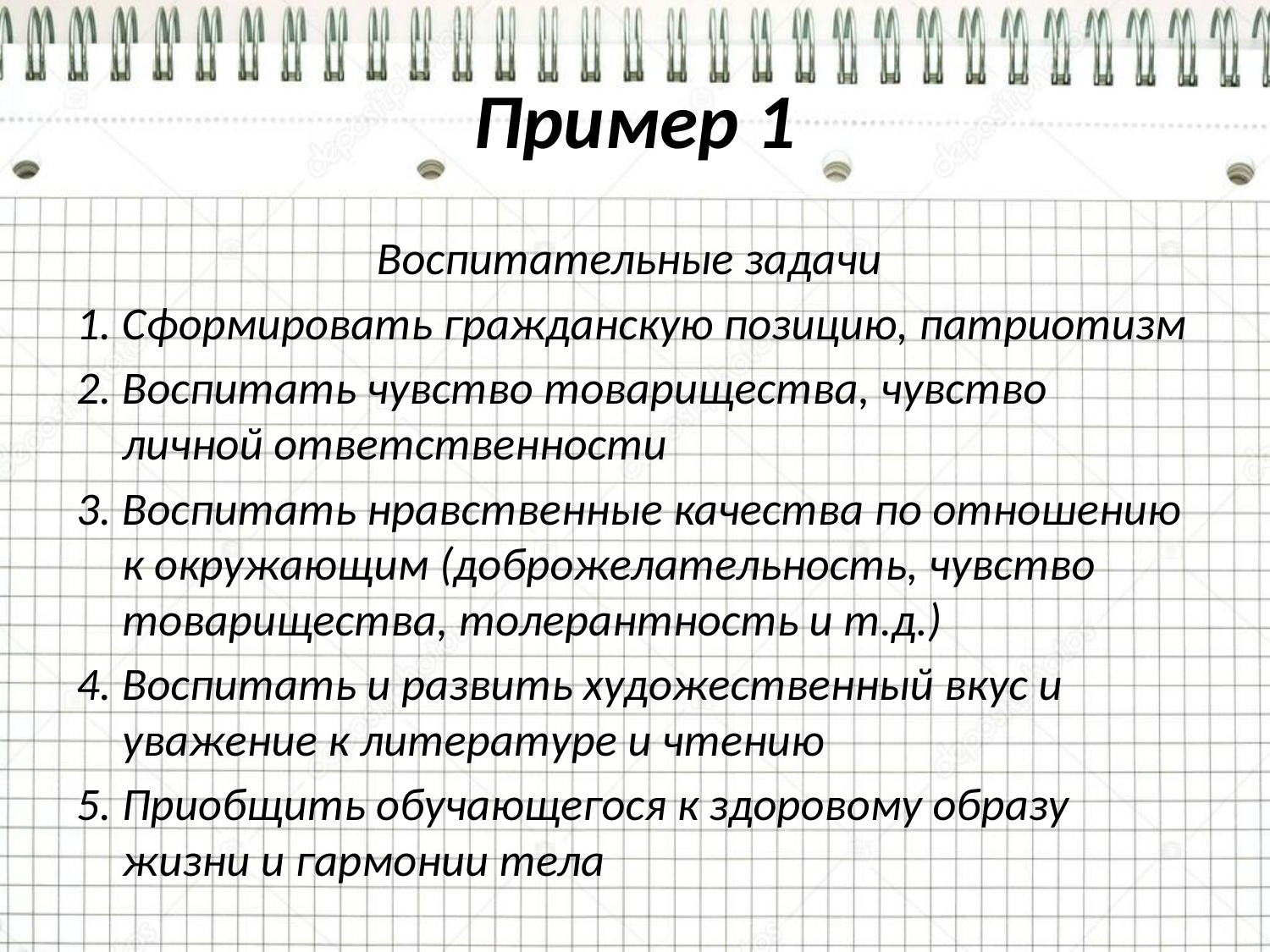

# Пример 1
Воспитательные задачи
1. Сформировать гражданскую позицию, патриотизм
2. Воспитать чувство товарищества, чувство личной ответственности
3. Воспитать нравственные качества по отношению к окружающим (доброжелательность, чувство товарищества, толерантность и т.д.)
4. Воспитать и развить художественный вкус и уважение к литературе и чтению
5. Приобщить обучающегося к здоровому образу жизни и гармонии тела